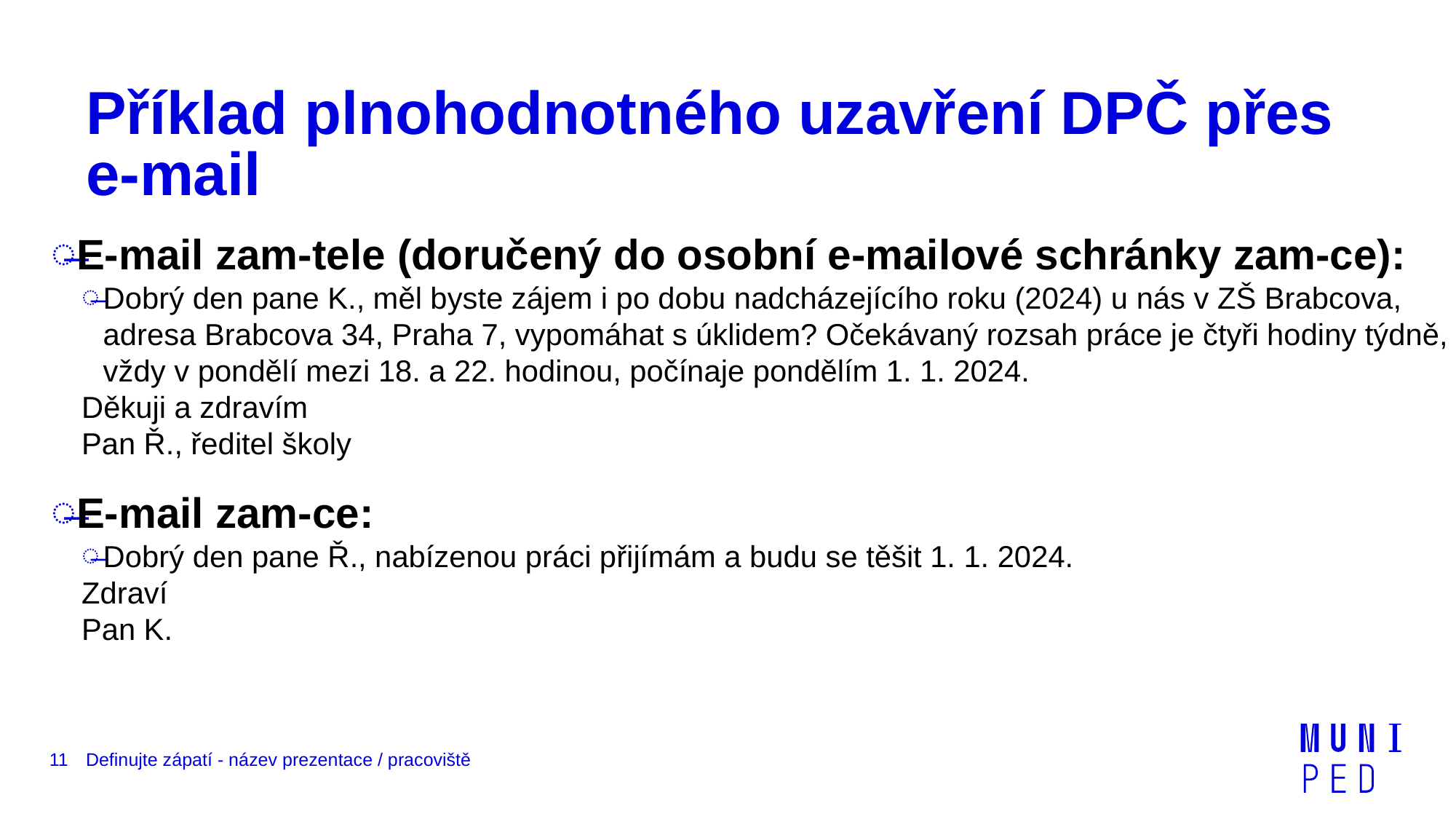

# Příklad plnohodnotného uzavření DPČ přes e-mail
E-mail zam-tele (doručený do osobní e-mailové schránky zam-ce):
Dobrý den pane K., měl byste zájem i po dobu nadcházejícího roku (2024) u nás v ZŠ Brabcova, adresa Brabcova 34, Praha 7, vypomáhat s úklidem? Očekávaný rozsah práce je čtyři hodiny týdně, vždy v pondělí mezi 18. a 22. hodinou, počínaje pondělím 1. 1. 2024.
Děkuji a zdravím
Pan Ř., ředitel školy
E-mail zam-ce:
Dobrý den pane Ř., nabízenou práci přijímám a budu se těšit 1. 1. 2024.
Zdraví
Pan K.
11
Definujte zápatí - název prezentace / pracoviště